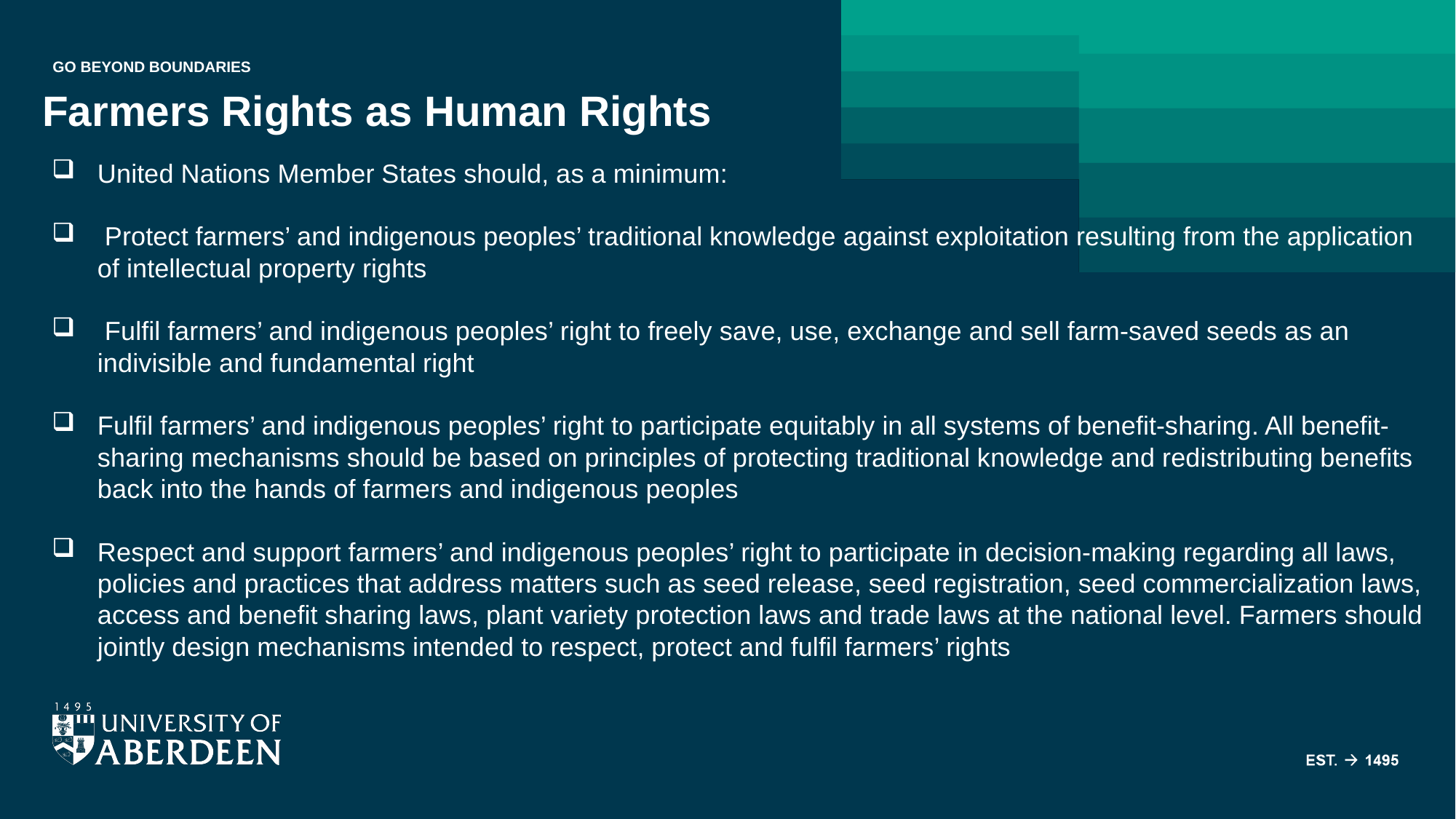

# Farmers Rights as Human Rights
United Nations Member States should, as a minimum:

 Protect farmers’ and indigenous peoples’ traditional knowledge against exploitation resulting from the application of intellectual property rights

 Fulfil farmers’ and indigenous peoples’ right to freely save, use, exchange and sell farm-saved seeds as an indivisible and fundamental right

Fulfil farmers’ and indigenous peoples’ right to participate equitably in all systems of benefit-sharing. All benefit-sharing mechanisms should be based on principles of protecting traditional knowledge and redistributing benefits back into the hands of farmers and indigenous peoples

Respect and support farmers’ and indigenous peoples’ right to participate in decision-making regarding all laws, policies and practices that address matters such as seed release, seed registration, seed commercialization laws, access and benefit sharing laws, plant variety protection laws and trade laws at the national level. Farmers should jointly design mechanisms intended to respect, protect and fulfil farmers’ rights